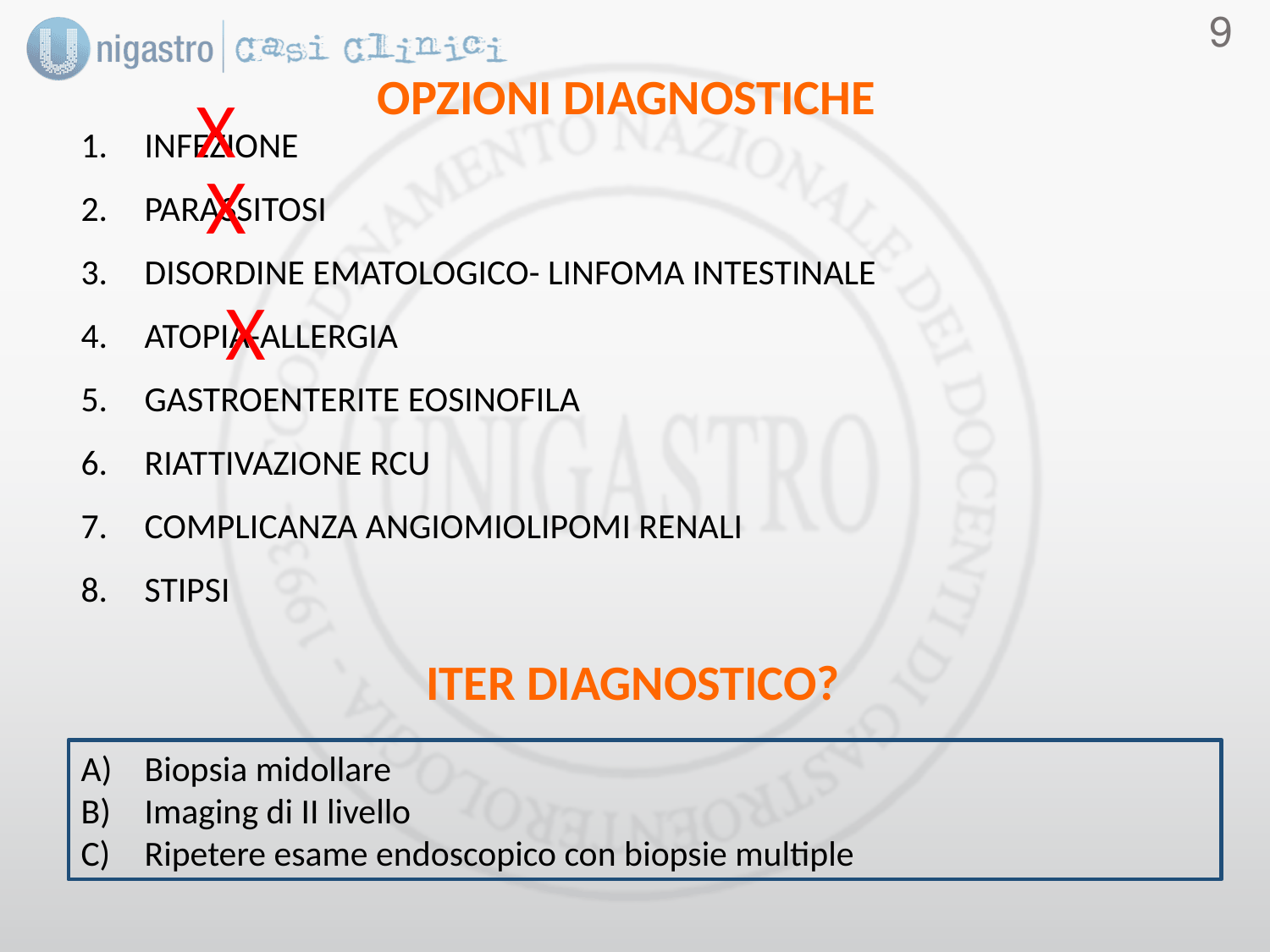

9
OPZIONI DIAGNOSTICHE
X
INFEZIONE
PARASSITOSI
DISORDINE EMATOLOGICO- LINFOMA INTESTINALE
ATOPIA-ALLERGIA
GASTROENTERITE EOSINOFILA
RIATTIVAZIONE RCU
COMPLICANZA ANGIOMIOLIPOMI RENALI
STIPSI
X
X
ITER DIAGNOSTICO?
Biopsia midollare
Imaging di II livello
Ripetere esame endoscopico con biopsie multiple